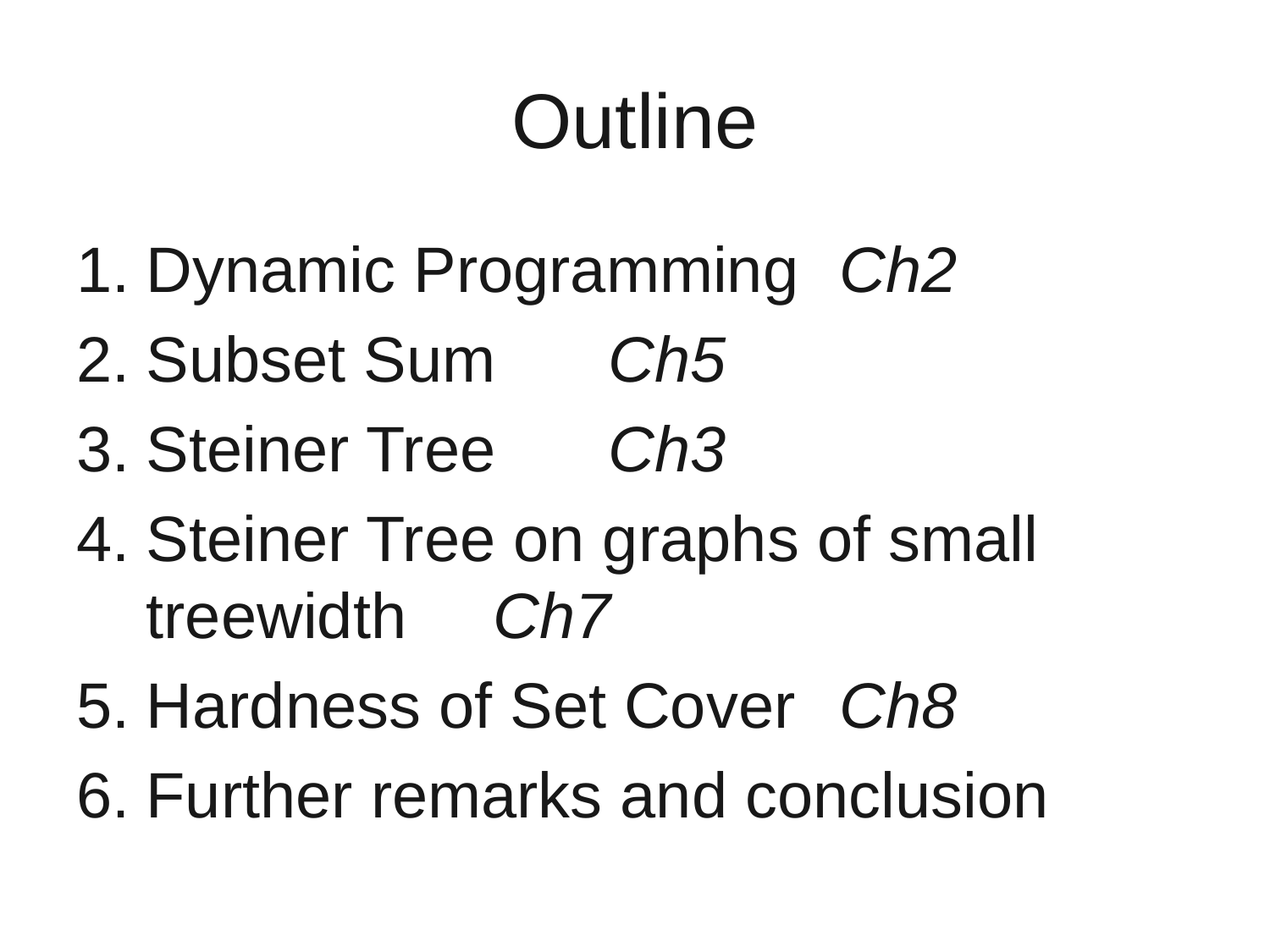

# Outline
Dynamic Programming			Ch2
Subset Sum					Ch5
Steiner Tree					Ch3
Steiner Tree on graphs of small treewidth						Ch7
Hardness of Set Cover 			Ch8
Further remarks and conclusion